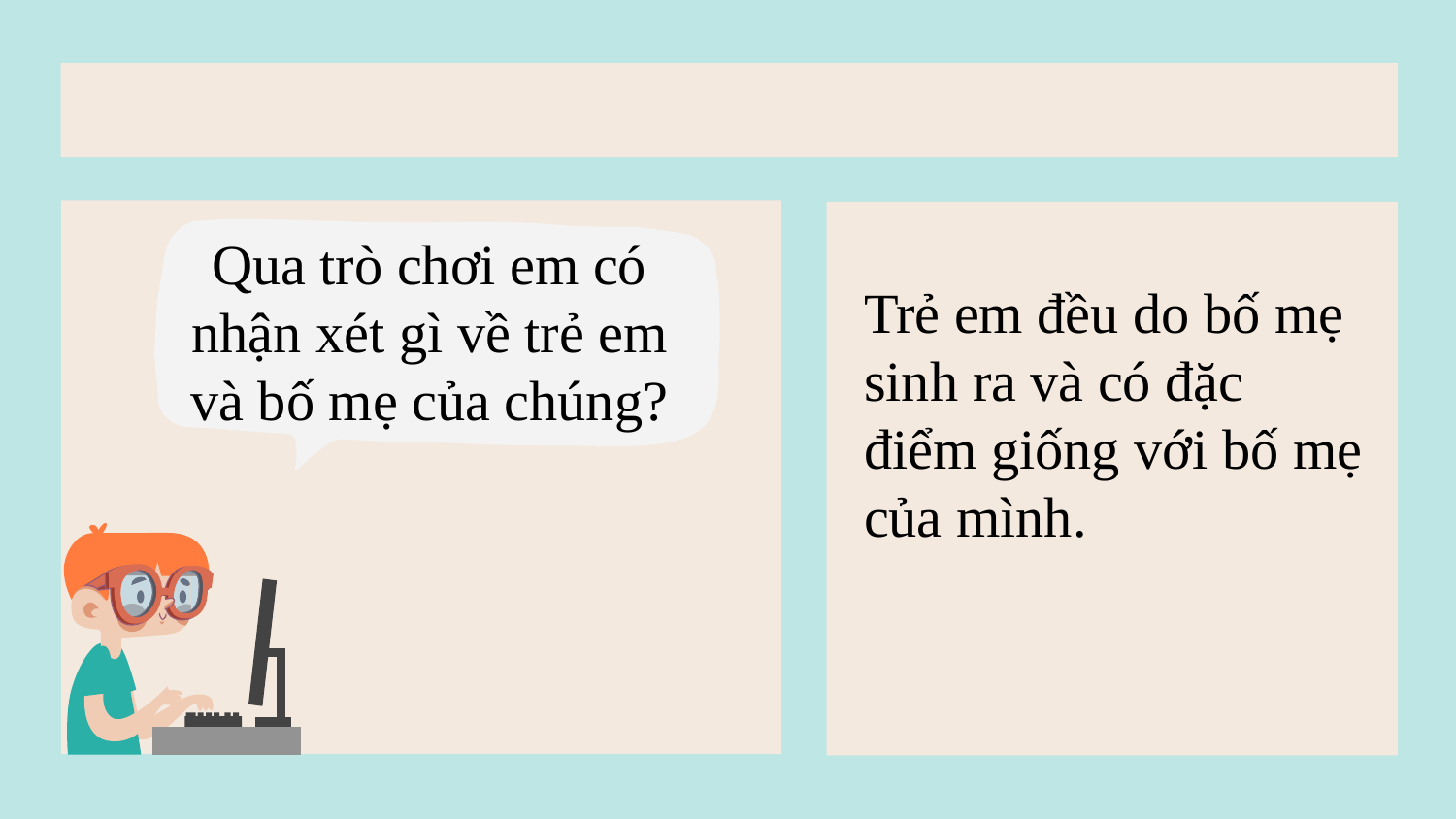

Qua trò chơi em có nhận xét gì về trẻ em và bố mẹ của chúng?
Trẻ em đều do bố mẹ sinh ra và có đặc điểm giống với bố mẹ của mình.